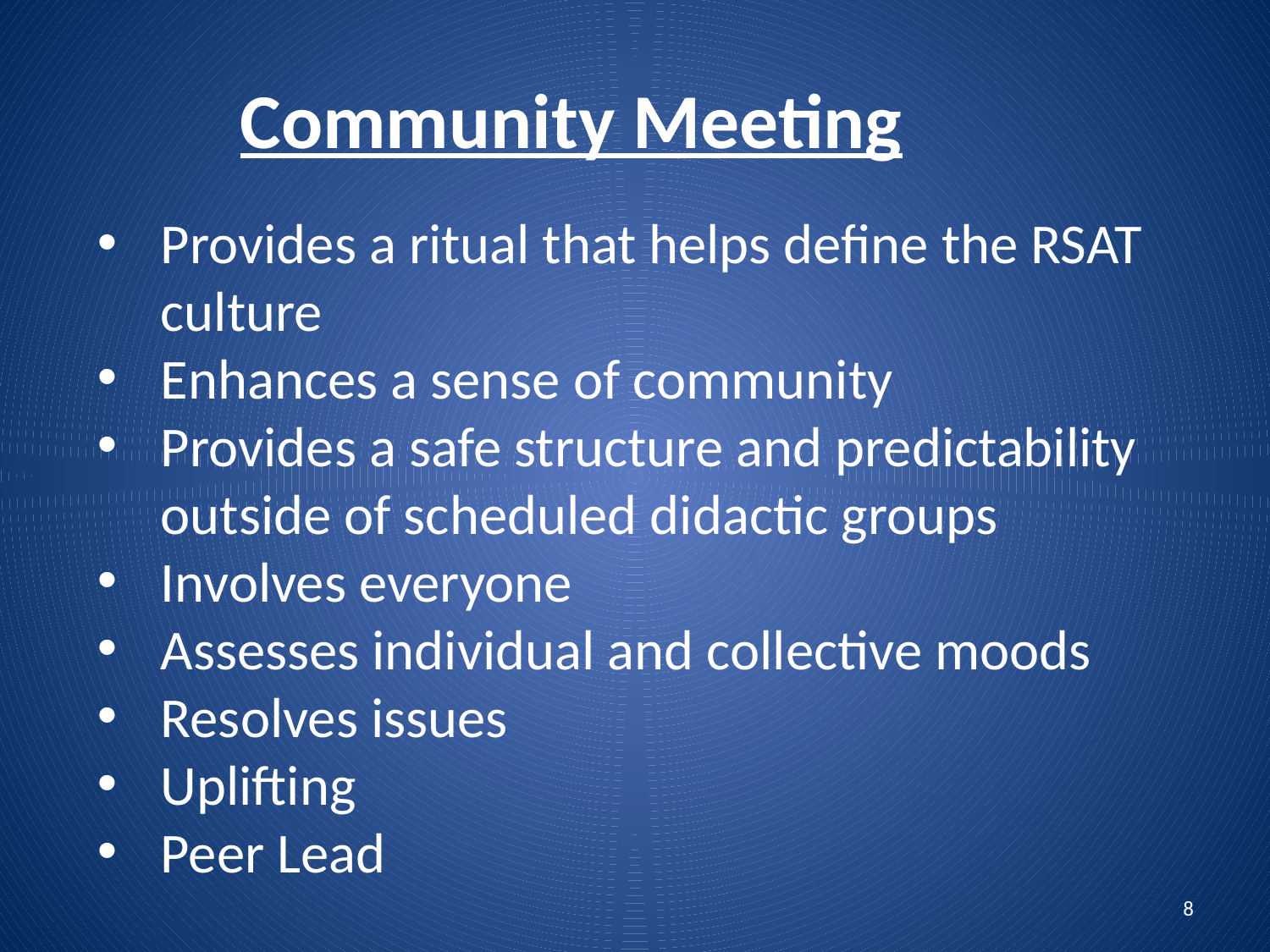

Community Meeting
Provides a ritual that helps define the RSAT culture
Enhances a sense of community
Provides a safe structure and predictability outside of scheduled didactic groups
Involves everyone
Assesses individual and collective moods
Resolves issues
Uplifting
Peer Lead

8